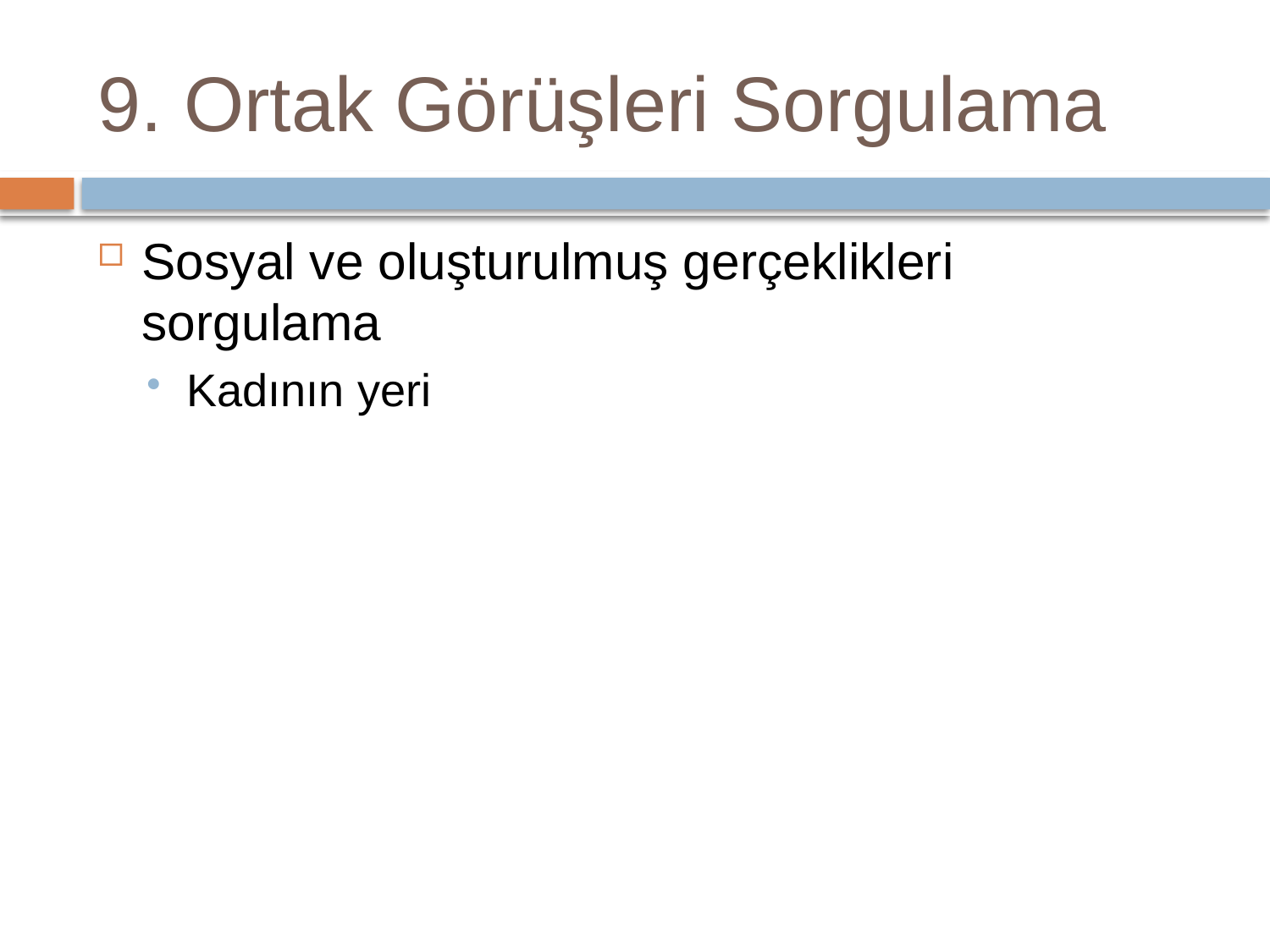

# 9. Ortak Görüşleri Sorgulama
Sosyal ve oluşturulmuş gerçeklikleri sorgulama
Kadının yeri